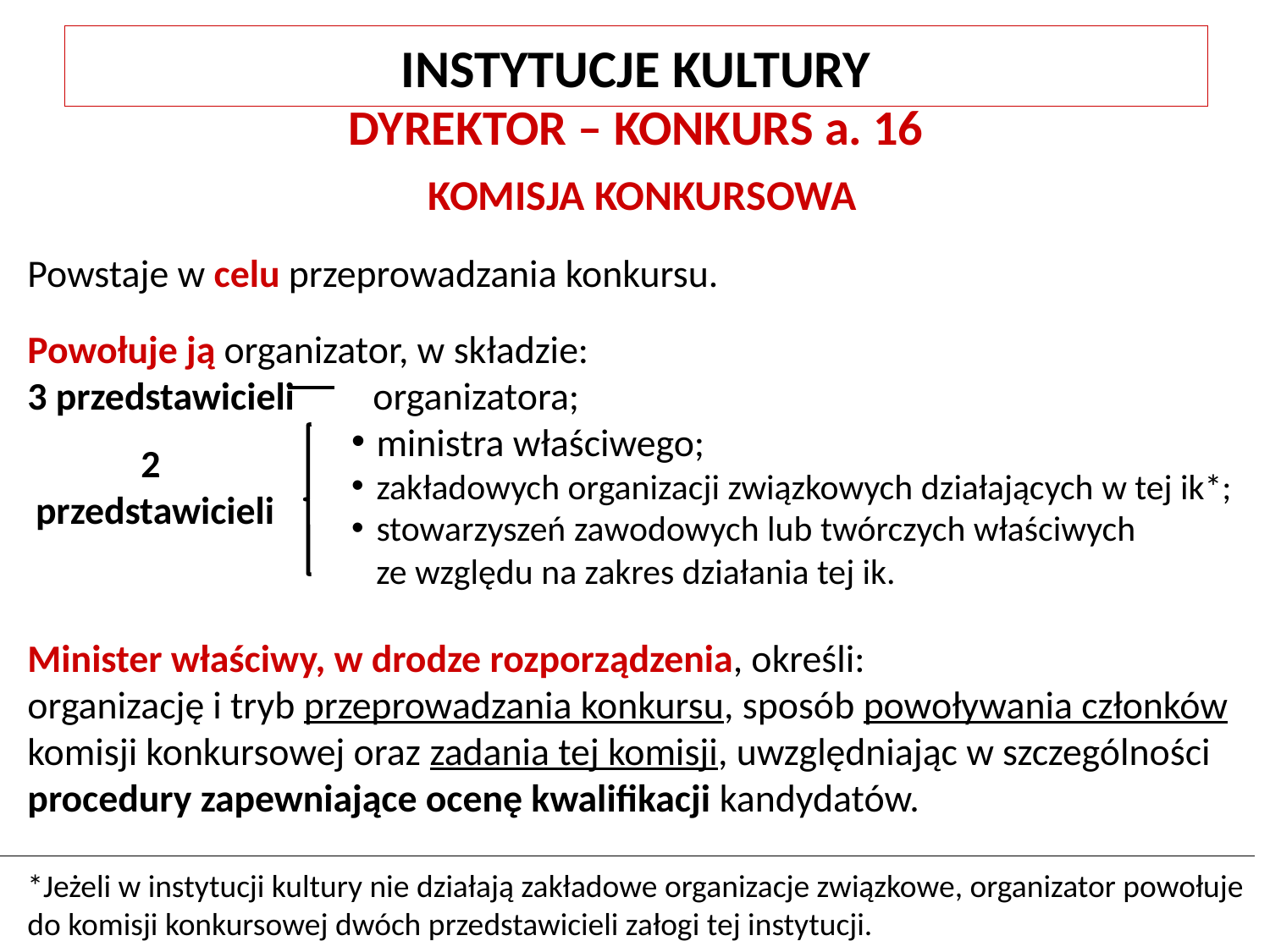

INSTYTUCJE KULTURY
DYREKTOR – KONKURS a. 16
KOMISJA KONKURSOWA

Powstaje w celu przeprowadzania konkursu.

Powołuje ją organizator, w składzie:
3 przedstawicieli         organizatora;
ministra właściwego;
zakładowych organizacji związkowych działających w tej ik*;
stowarzyszeń zawodowych lub twórczych właściwych
ze względu na zakres działania tej ik.

Minister właściwy, w drodze rozporządzenia, określi:
organizację i tryb przeprowadzania konkursu, sposób powoływania członków komisji konkursowej oraz zadania tej komisji, uwzględniając w szczególności procedury zapewniające ocenę kwalifikacji kandydatów.

*Jeżeli w instytucji kultury nie działają zakładowe organizacje związkowe, organizator powołuje do komisji konkursowej dwóch przedstawicieli załogi tej instytucji.

2
przedstawicieli